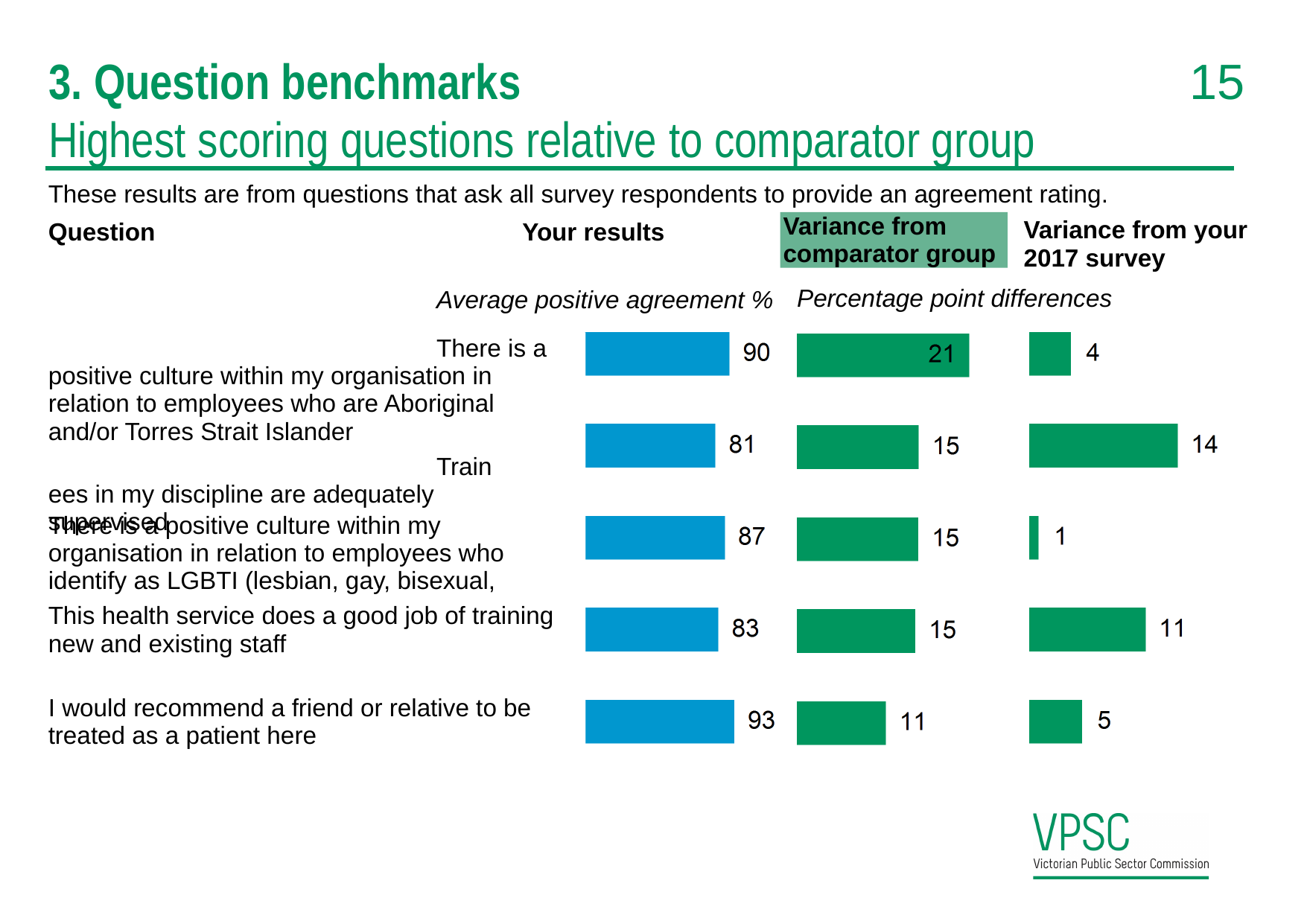

15
# 3. Question benchmarks
Highest scoring questions relative to comparator group

These results are from questions that ask all survey respondents to provide an agreement rating.
Variance from comparator group
Question	Your results

Average positive agreement %
There is a positive culture within my organisation in relation to employees who are Aboriginal and/or Torres Strait Islander
Trainees in my discipline are adequately supervised
Variance from your 2017 survey
Percentage point differences

There is a positive culture within my organisation in relation to employees who identify as LGBTI (lesbian, gay, bisexual,
This health service does a good job of training new and existing staff

I would recommend a friend or relative to be treated as a patient here